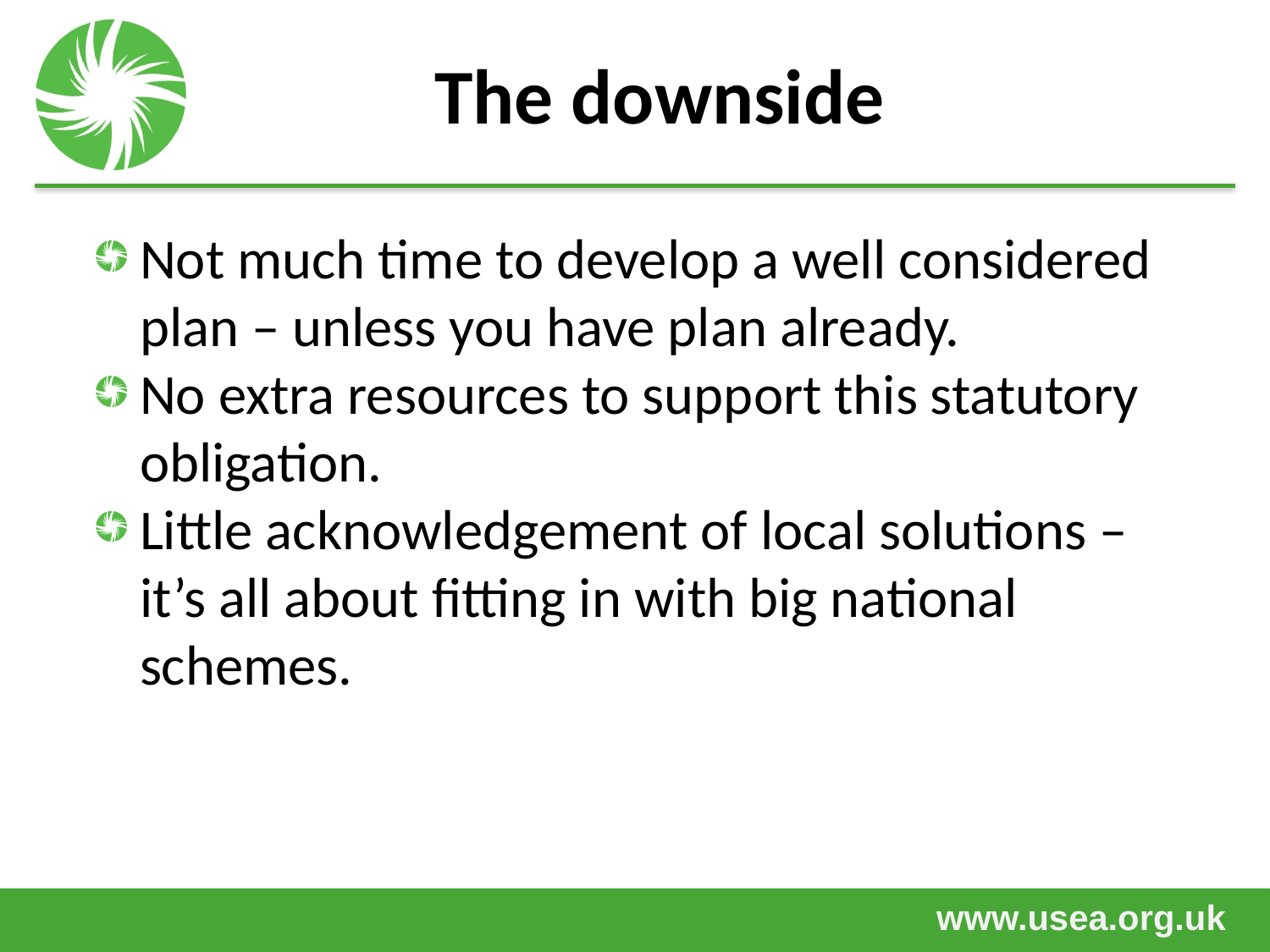

# The downside
Not much time to develop a well considered plan – unless you have plan already.
No extra resources to support this statutory obligation.
Little acknowledgement of local solutions – it’s all about fitting in with big national schemes.

.